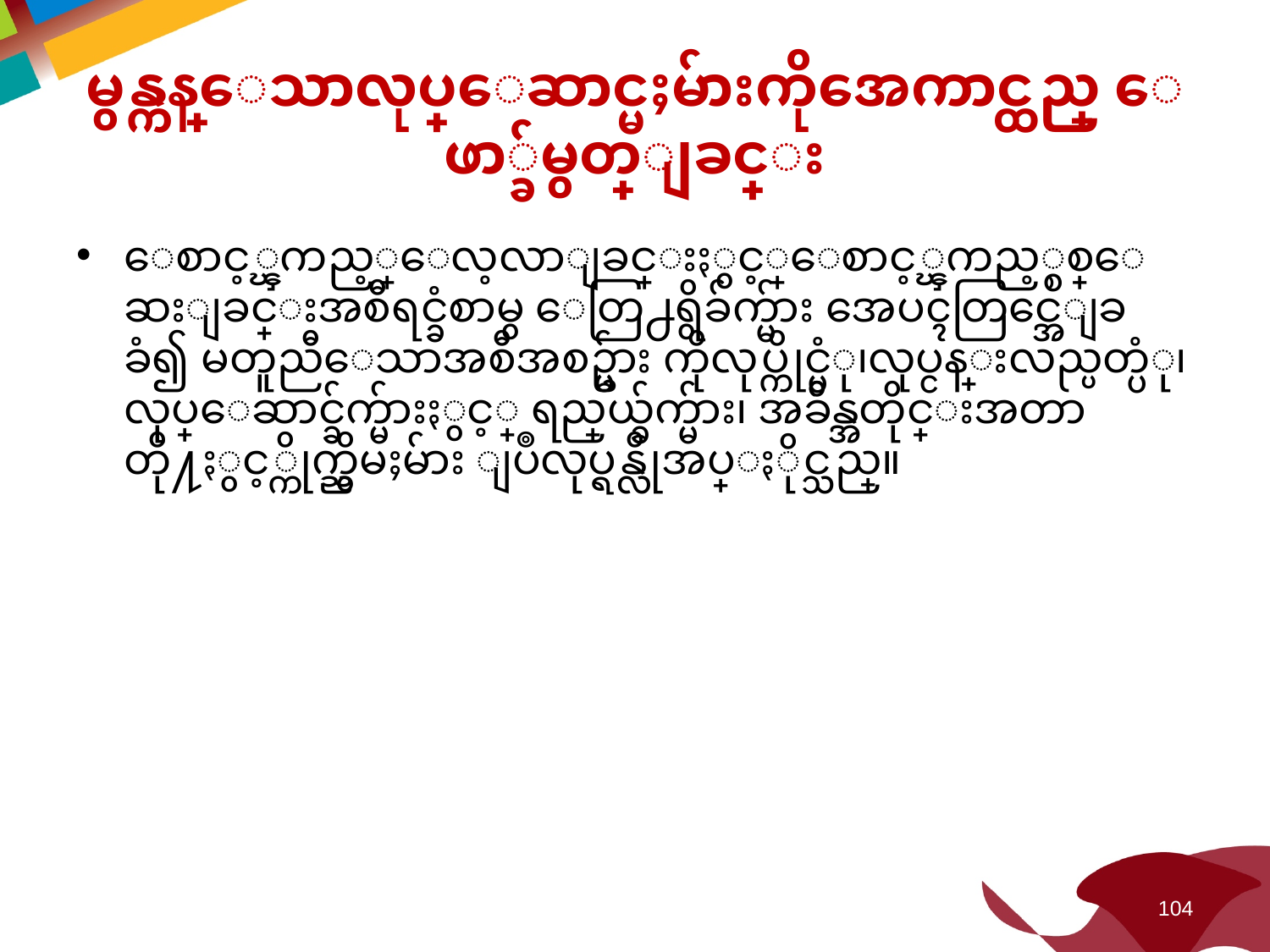

# မွန္ကန္ေသာလုပ္ေဆာင္မႈမ်ားကိုအေကာင္ထည္ ေဖာ္ခ်မွတ္ျခင္း
ေစာင့္ၾကည့္ေလ့လာျခင္းႏွင့္ေစာင့္ၾကည့္စစ္ေဆးျခင္းအစီရင္ခံစာမွ ေတြ႕ရွိခ်က္မ်ား အေပၚတြင္အေျခခံ၍ မတူညီေသာအစီအစဥ္မ်ား ကိုလုပ္ကိုင္ပံု၊လုပ္ငန္းလည္ပတ္ပံု၊လုပ္ေဆာင္ခ်က္မ်ားႏွင့္ ရည္ရြယ္ခ်က္မ်ား၊ အခ်ိန္အတိုင္းအတာတို႔ႏွင့္ကိုက္ညွိမႈမ်ား ျပဳလုပ္ရန္လိုအပ္ႏိုင္သည္။
104